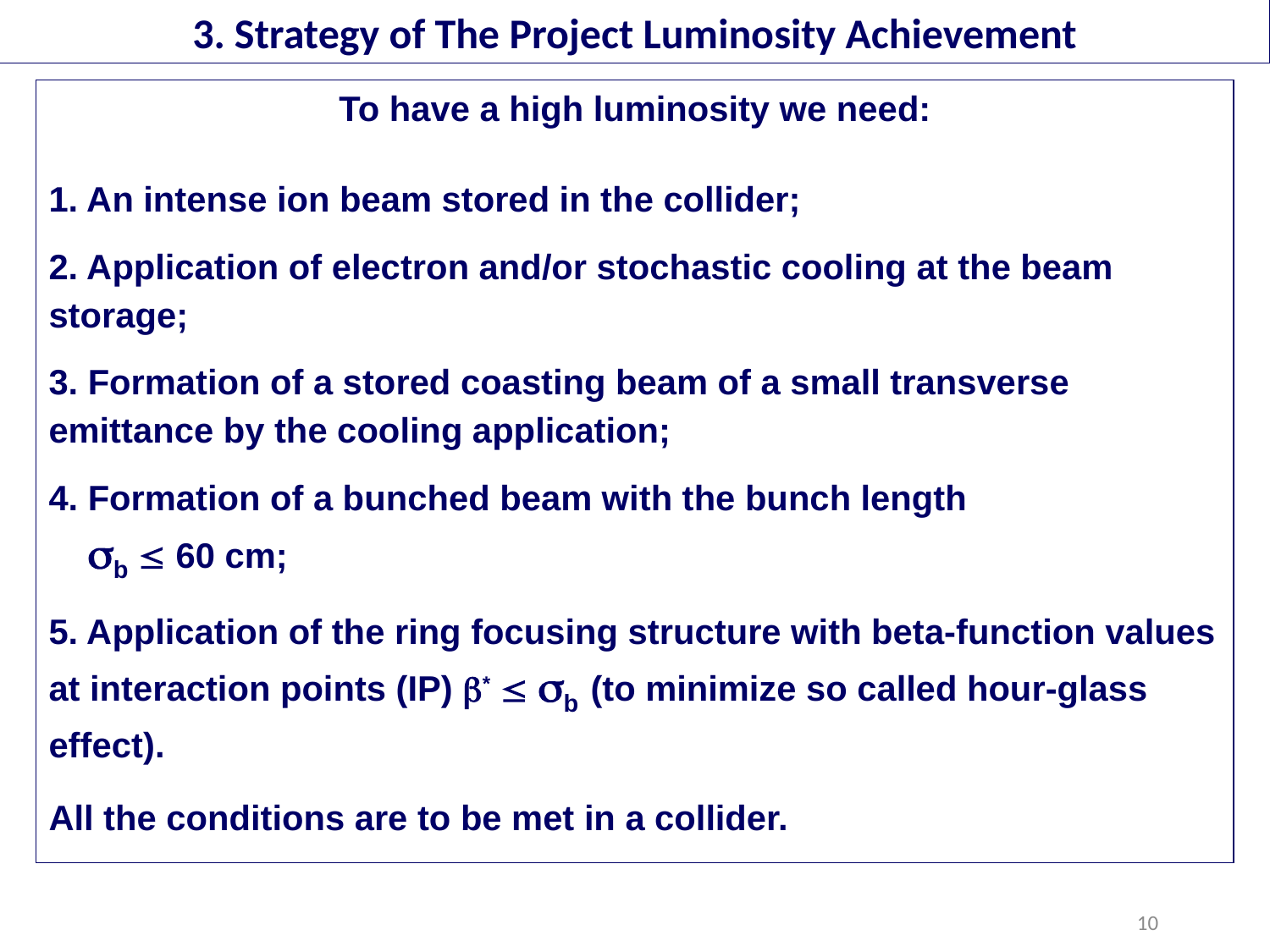

3. Strategy of The Project Luminosity Achievement
To have a high luminosity we need:

1. An intense ion beam stored in the collider;

2. Application of electron and/or stochastic cooling at the beam storage;

3. Formation of a stored coasting beam of a small transverse emittance by the cooling application;

4. Formation of a bunched beam with the bunch length
    σb ≤ 60 cm;

5. Application of the ring focusing structure with beta-function values at interaction points (IP) β* ≤ σb (to minimize so called hour-glass effect).

All the conditions are to be met in a collider.

10